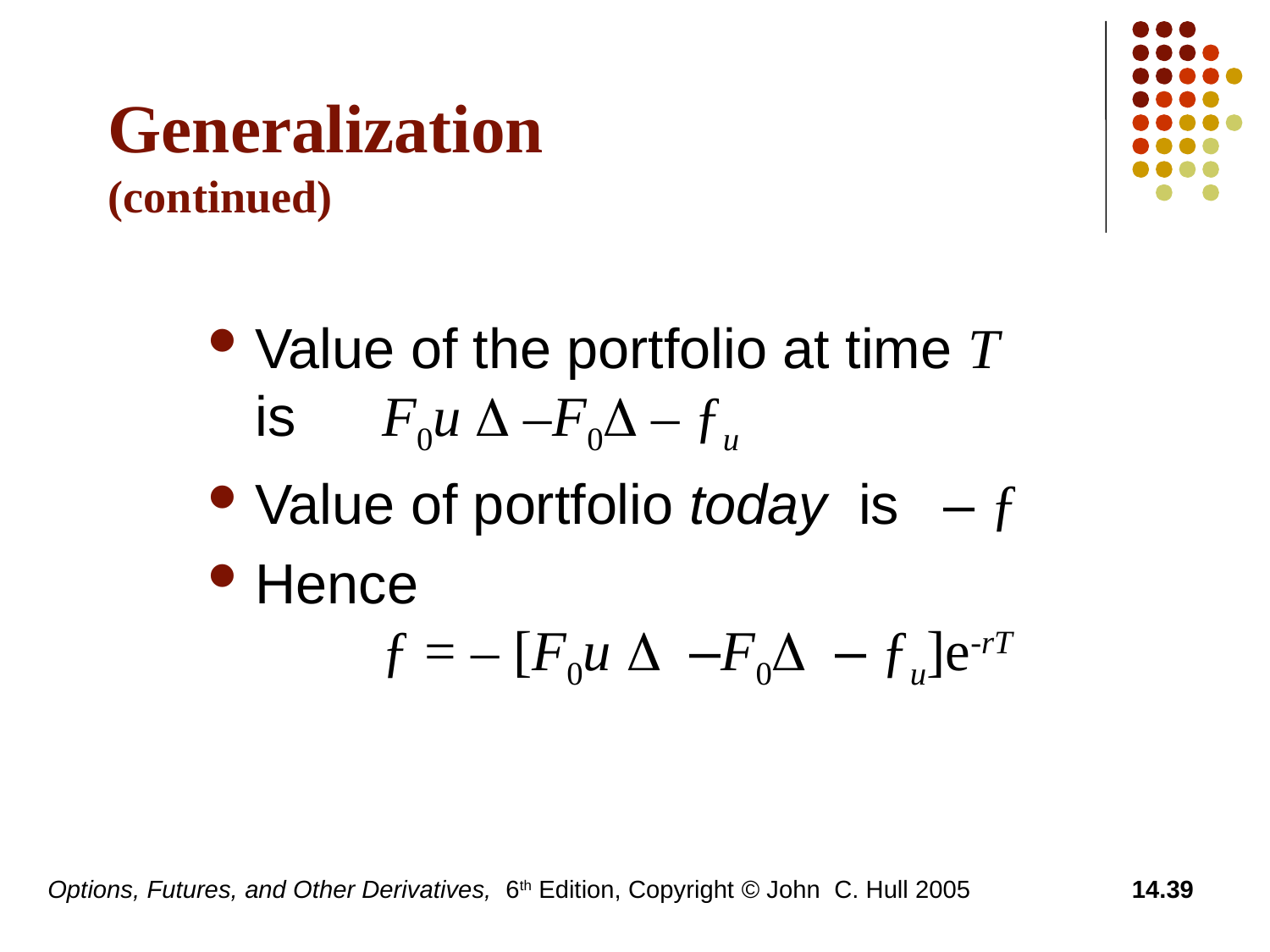

# Generalization (continued)
Value of the portfolio at time T  is 	F0u Δ –F0Δ – ƒu
Value of portfolio today  is  – ƒ
Hence 						ƒ = – [F0u Δ –F0Δ – ƒu]e-rT

Options, Futures, and Other Derivatives,  6th Edition, Copyright © John  C. Hull 2005
14.39